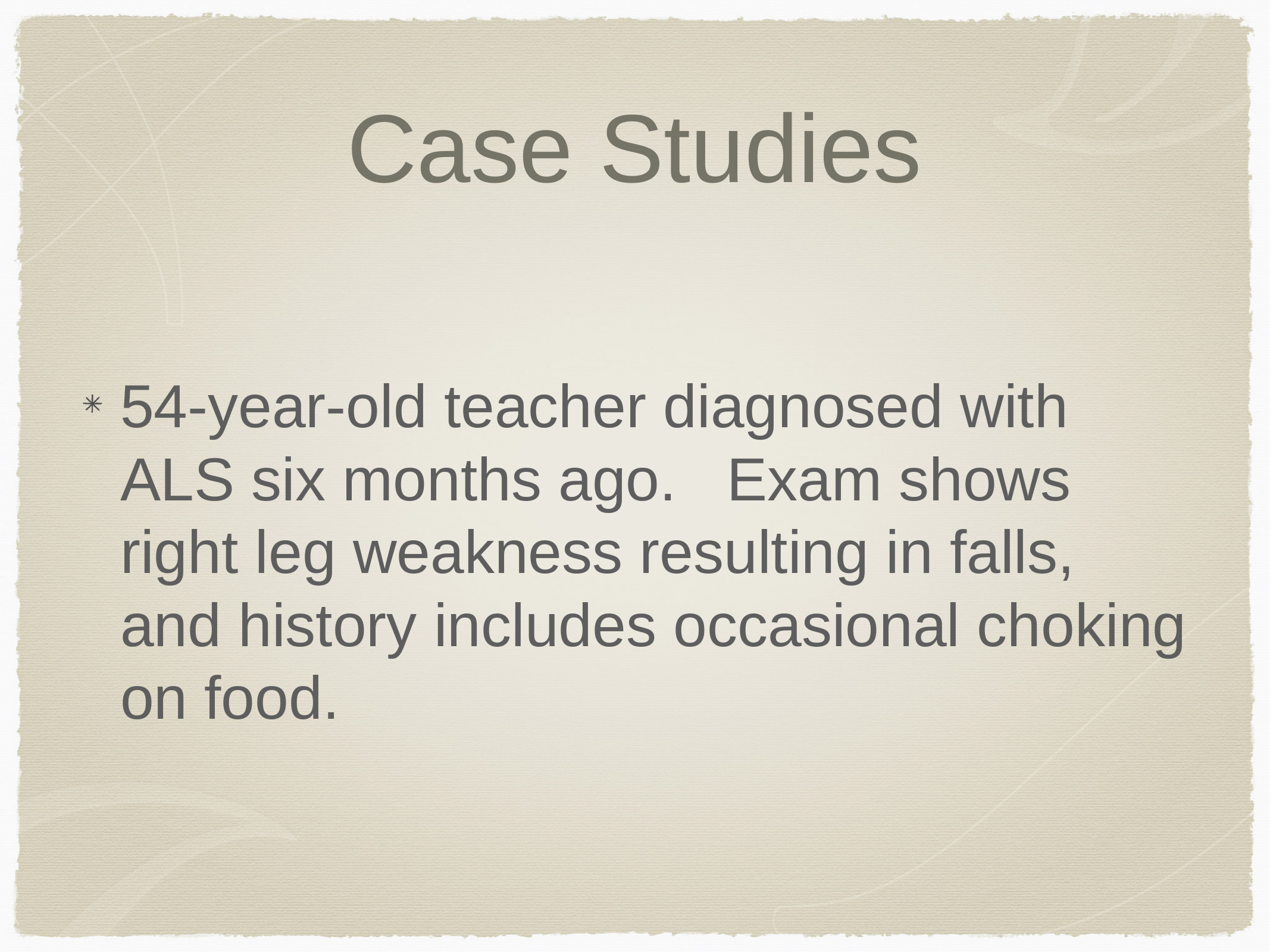

# Case Studies
54-year-old teacher diagnosed with ALS six months ago.   Exam shows right leg weakness resulting in falls, and history includes occasional choking on food.